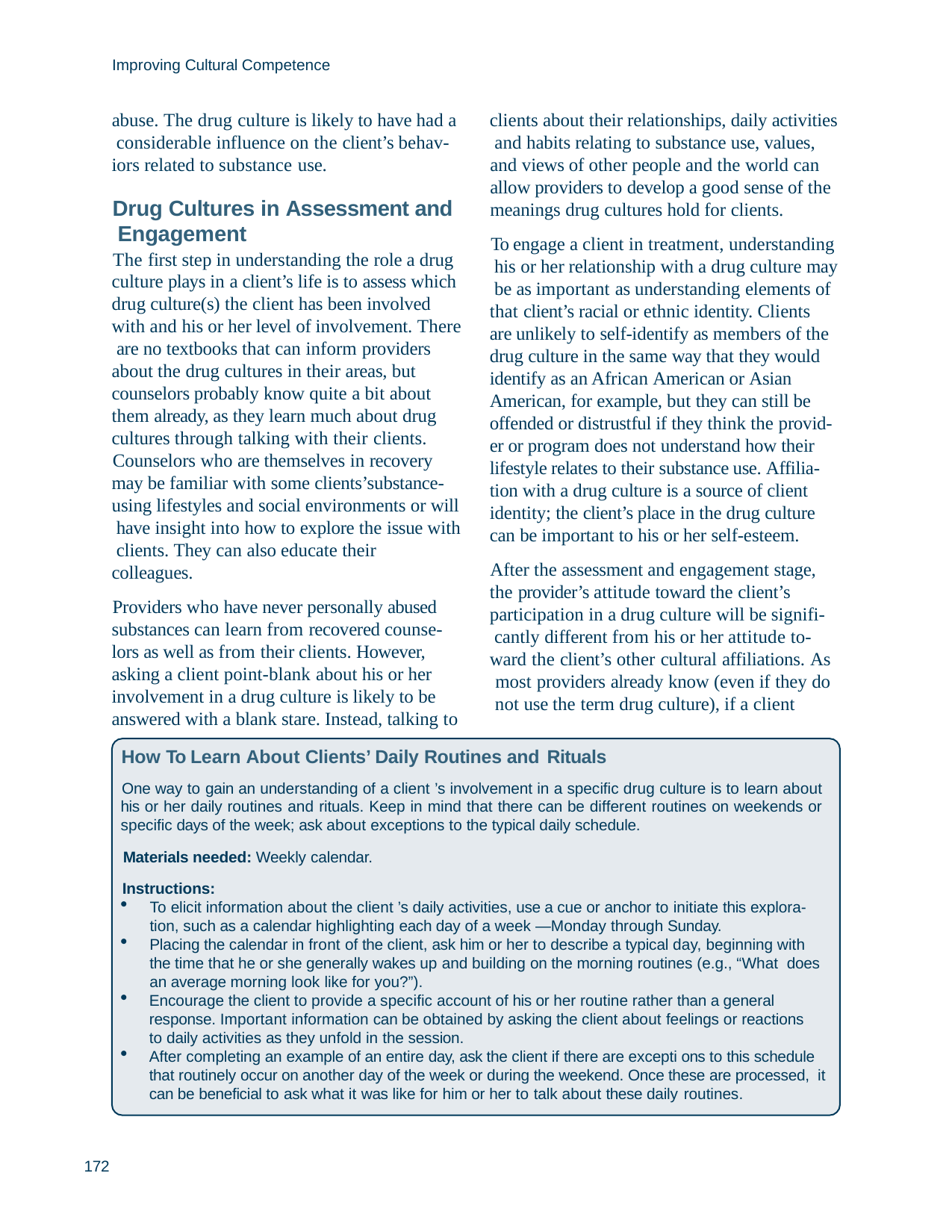

Improving Cultural Competence
abuse. The drug culture is likely to have had a  considerable influence on the client’s behav-  iors related to substance use.
clients about their relationships, daily activities  and habits relating to substance use, values,  and views of other people and the world can  allow providers to develop a good sense of the  meanings drug cultures hold for clients.
To engage a client in treatment, understanding  his or her relationship with a drug culture may  be as important as understanding elements of  that client’s racial or ethnic identity. Clients  are unlikely to self-identify as members of the  drug culture in the same way that they would  identify as an African American or Asian  American, for example, but they can still be  offended or distrustful if they think the provid-  er or program does not understand how their  lifestyle relates to their substance use. Affilia-  tion with a drug culture is a source of client  identity; the client’s place in the drug culture  can be important to his or her self-esteem.
After the assessment and engagement stage,  the provider’s attitude toward the client’s  participation in a drug culture will be signifi-  cantly different from his or her attitude to-
ward the client’s other cultural affiliations. As  most providers already know (even if they do  not use the term drug culture), if a client
Drug Cultures in Assessment and  Engagement
The first step in understanding the role a drug  culture plays in a client’s life is to assess which  drug culture(s) the client has been involved  with and his or her level of involvement. There  are no textbooks that can inform providers  about the drug cultures in their areas, but  counselors probably know quite a bit about  them already, as they learn much about drug  cultures through talking with their clients.
Counselors who are themselves in recovery  may be familiar with some clients’substance-  using lifestyles and social environments or will  have insight into how to explore the issue with  clients. They can also educate their colleagues.
Providers who have never personally abused  substances can learn from recovered counse-  lors as well as from their clients. However,  asking a client point-blank about his or her  involvement in a drug culture is likely to be  answered with a blank stare. Instead, talking to

How To Learn About Clients’ Daily Routines and Rituals
One way to gain an understanding of a client ’s involvement in a specific drug culture is to learn about  his or her daily routines and rituals. Keep in mind that there can be different routines on weekends or  specific days of the week; ask about exceptions to the typical daily schedule.
Materials needed: Weekly calendar.
Instructions:
To elicit information about the client ’s daily activities, use a cue or anchor to initiate this explora-  tion, such as a calendar highlighting each day of a week —Monday through Sunday.
Placing the calendar in front of the client, ask him or her to describe a typical day, beginning with  the time that he or she generally wakes up and building on the morning routines (e.g., “What  does an average morning look like for you?”).
Encourage the client to provide a specific account of his or her routine rather than a general  response. Important information can be obtained by asking the client about feelings or reactions  to daily activities as they unfold in the session.
After completing an example of an entire day, ask the client if there are excepti ons to this schedule  that routinely occur on another day of the week or during the weekend. Once these are processed,  it can be beneficial to ask what it was like for him or her to talk about these daily routines.
172